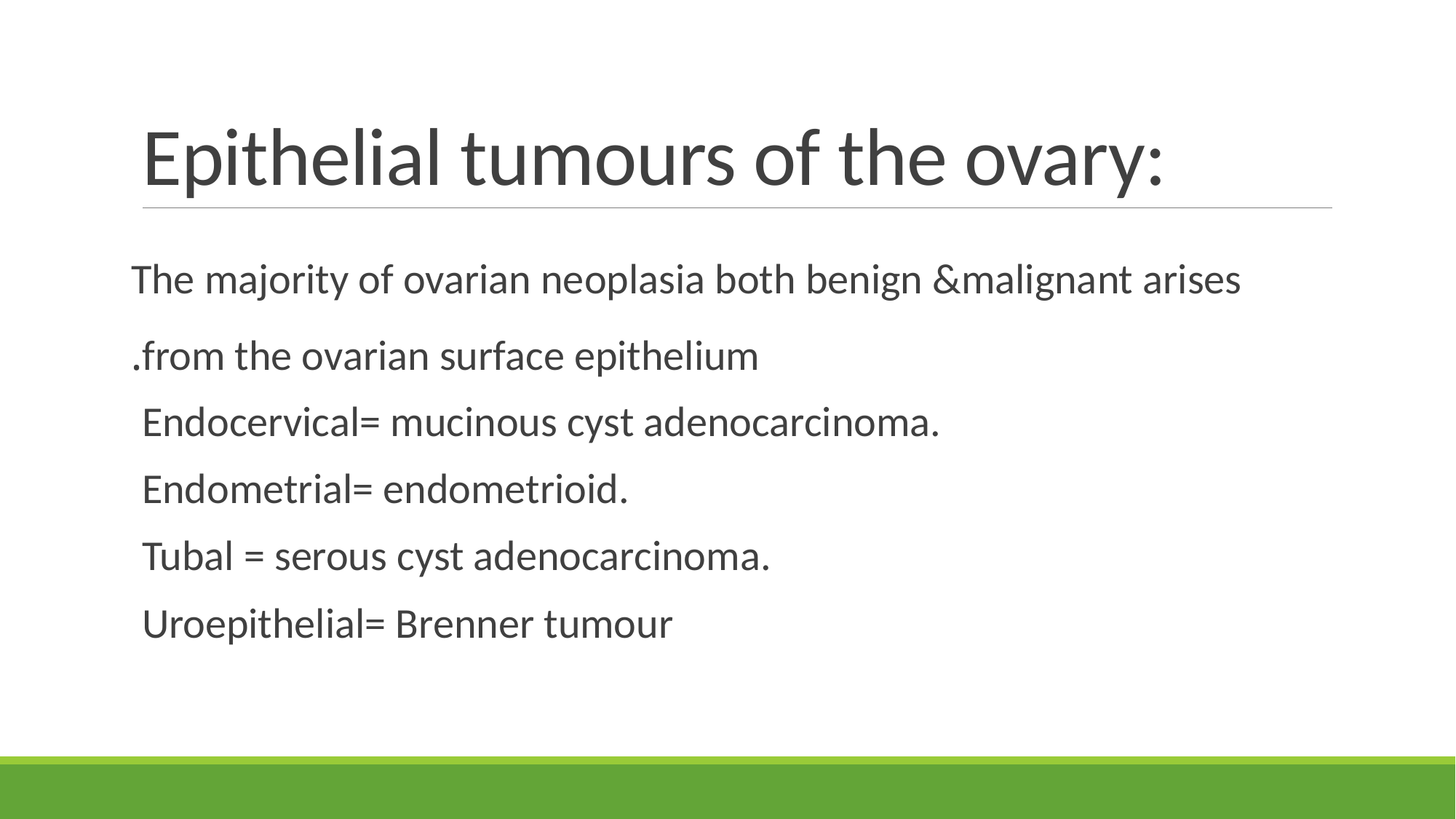

# Epithelial tumours of the ovary:
The majority of ovarian neoplasia both benign &malignant arises from the ovarian surface epithelium.
Endocervical= mucinous cyst adenocarcinoma.
Endometrial= endometrioid.
Tubal = serous cyst adenocarcinoma.
Uroepithelial= Brenner tumour